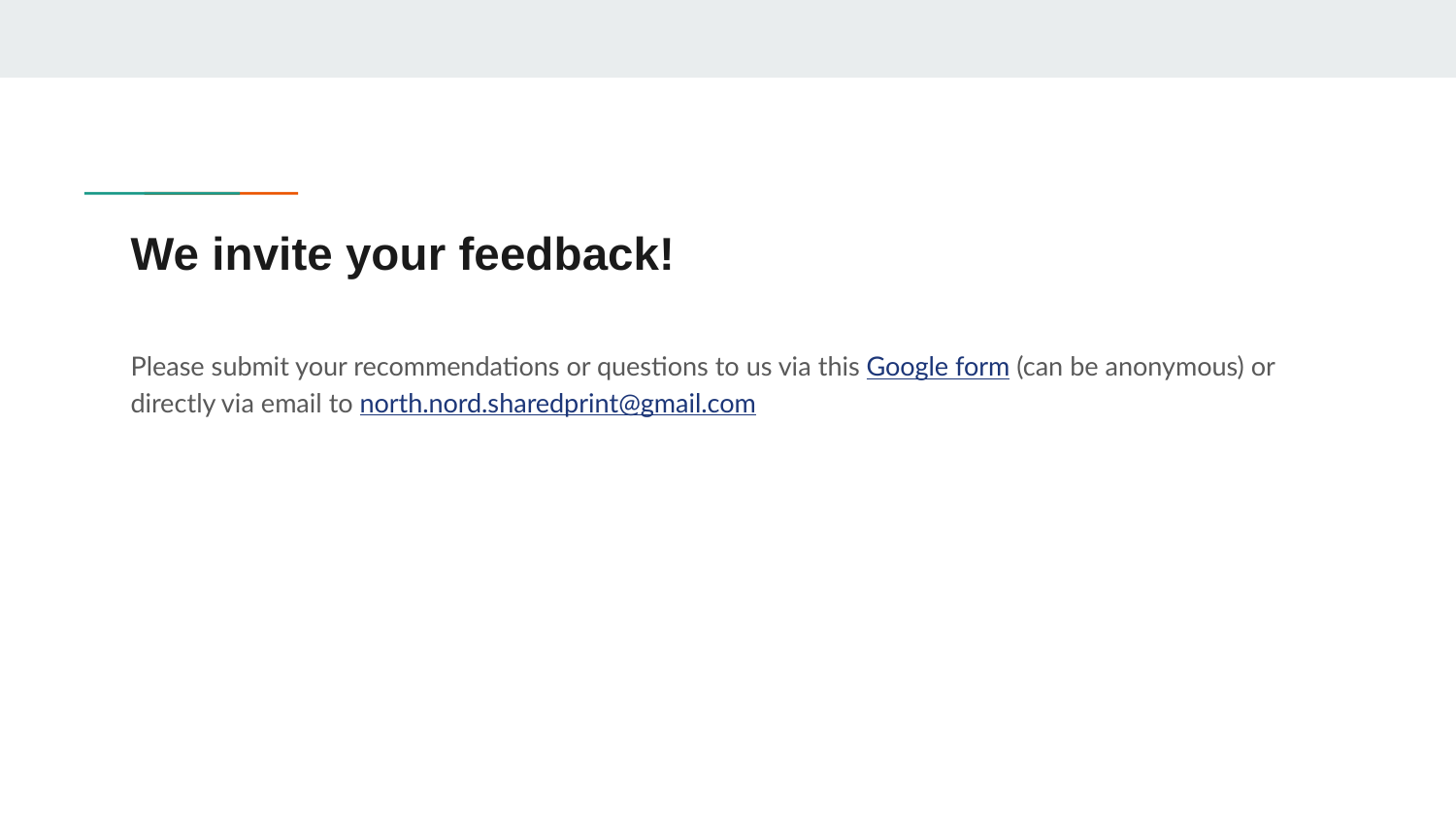

# We invite your feedback!
Please submit your recommendations or questions to us via this Google form (can be anonymous) or directly via email to north.nord.sharedprint@gmail.com